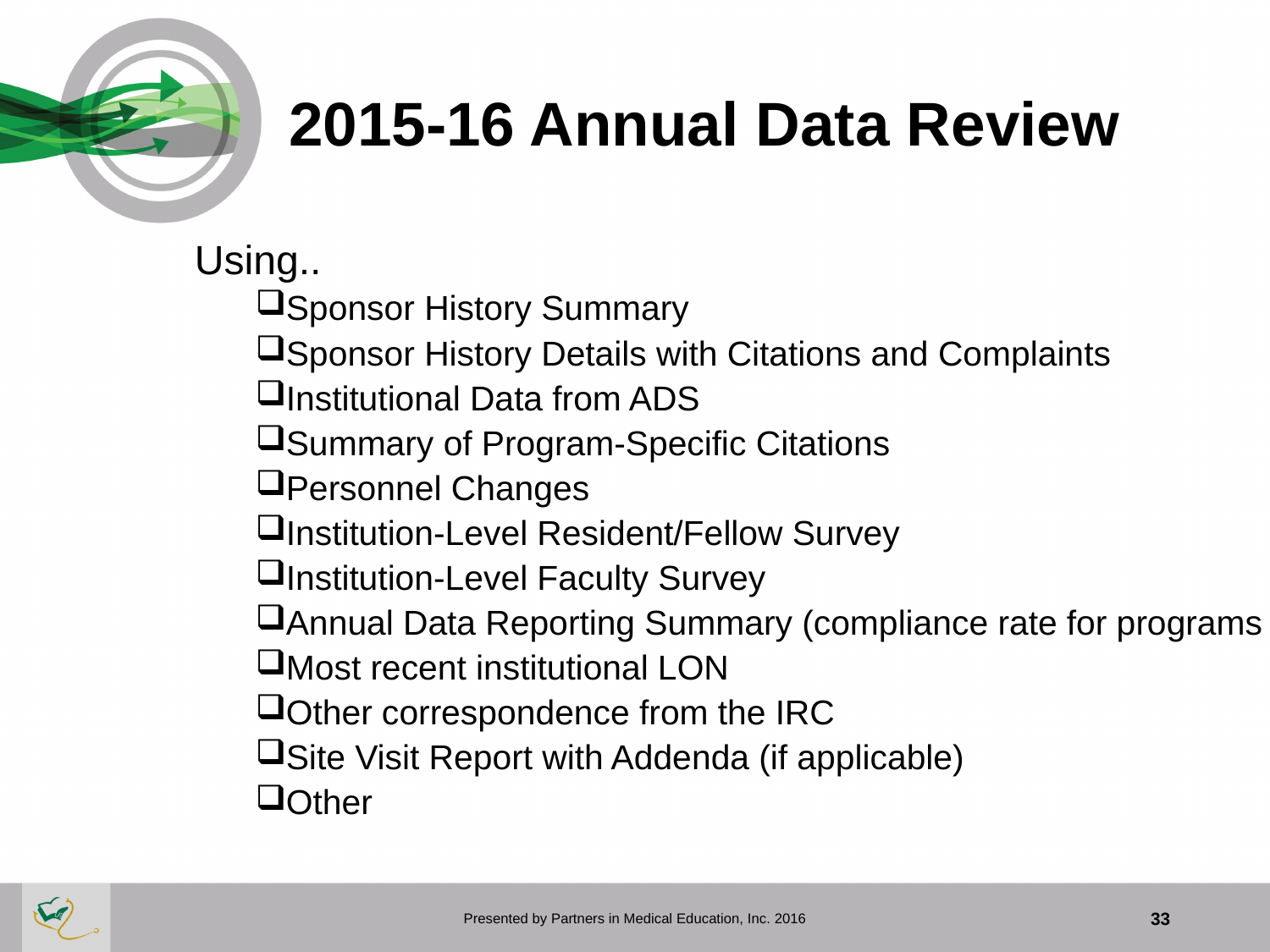

# 2015-16 Annual Data Review
Using..
Sponsor History Summary
Sponsor History Details with Citations and Complaints
Institutional Data from ADS
Summary of Program-Specific Citations
Personnel Changes
Institution-Level Resident/Fellow Survey
Institution-Level Faculty Survey
Annual Data Reporting Summary (compliance rate for programs
Most recent institutional LON
Other correspondence from the IRC
Site Visit Report with Addenda (if applicable)
Other
Presented by Partners in Medical Education, Inc. 2016
33